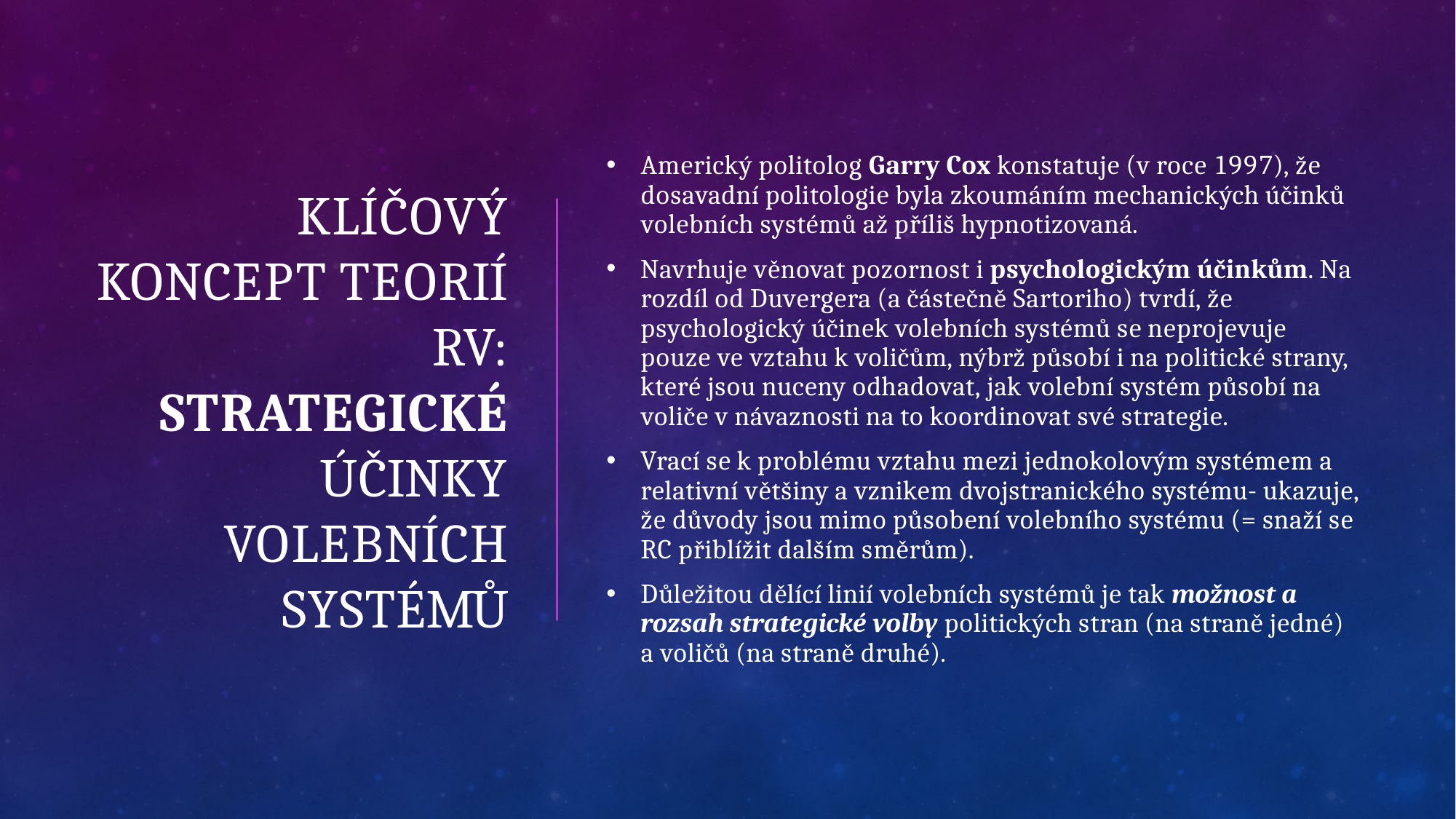

# Klíčový koncept teorií RV: Strategické účinky volebních systémů
Americký politolog Garry Cox konstatuje (v roce 1997), že dosavadní politologie byla zkoumáním mechanických účinků volebních systémů až příliš hypnotizovaná.
Navrhuje věnovat pozornost i psychologickým účinkům. Na rozdíl od Duvergera (a částečně Sartoriho) tvrdí, že psychologický účinek volebních systémů se neprojevuje pouze ve vztahu k voličům, nýbrž působí i na politické strany, které jsou nuceny odhadovat, jak volební systém působí na voliče v návaznosti na to koordinovat své strategie.
Vrací se k problému vztahu mezi jednokolovým systémem a relativní většiny a vznikem dvojstranického systému- ukazuje, že důvody jsou mimo působení volebního systému (= snaží se RC přiblížit dalším směrům).
Důležitou dělící linií volebních systémů je tak možnost a rozsah strategické volby politických stran (na straně jedné) a voličů (na straně druhé).